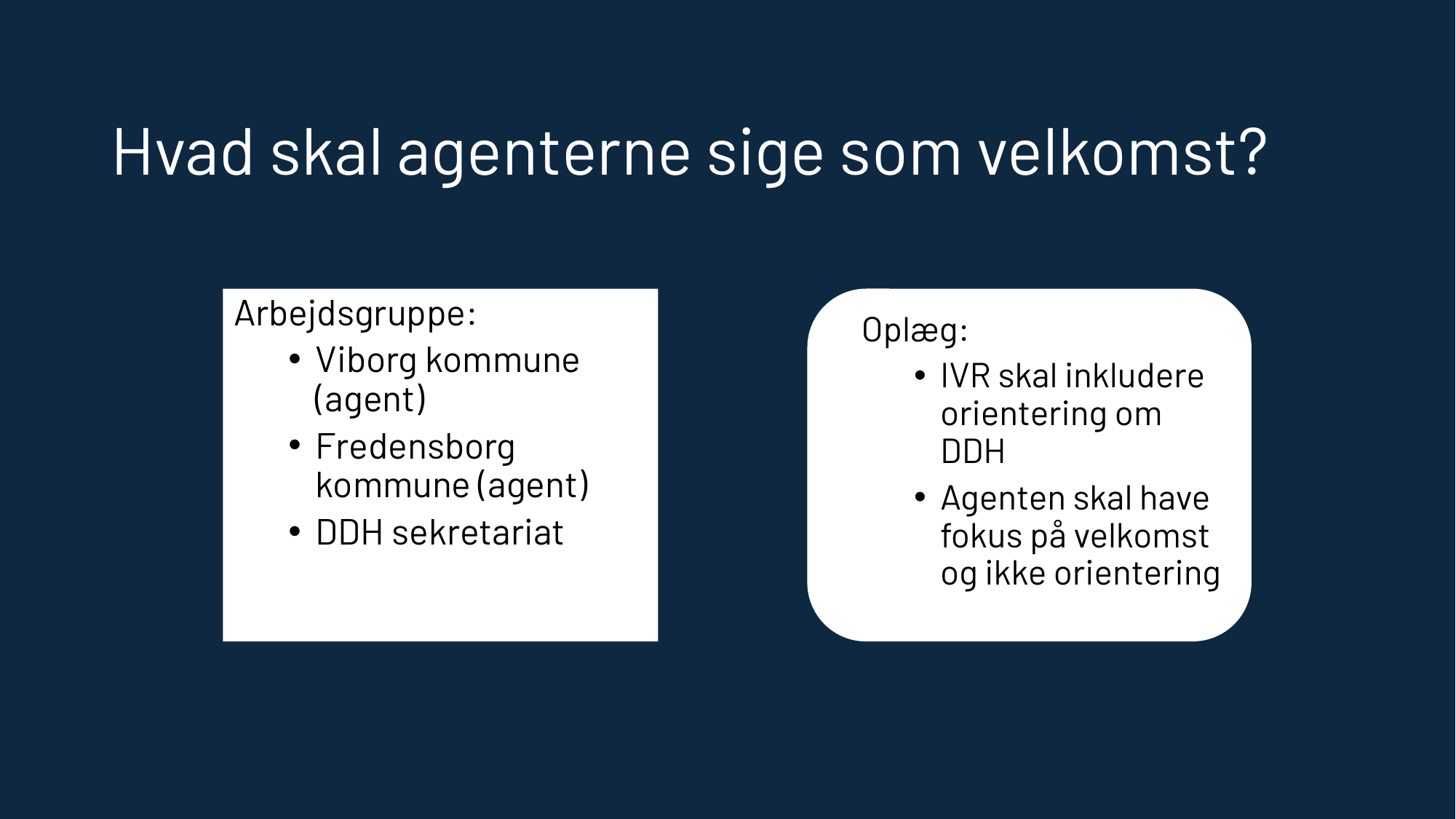

# Hvad skal agenterne sige som velkomst?
Arbejdsgruppe:
Viborg kommune (agent)
Fredensborg kommune (agent)
DDH sekretariat
Oplæg:
IVR skal inkludere orientering om DDH
Agenten skal have fokus på velkomst og ikke orientering